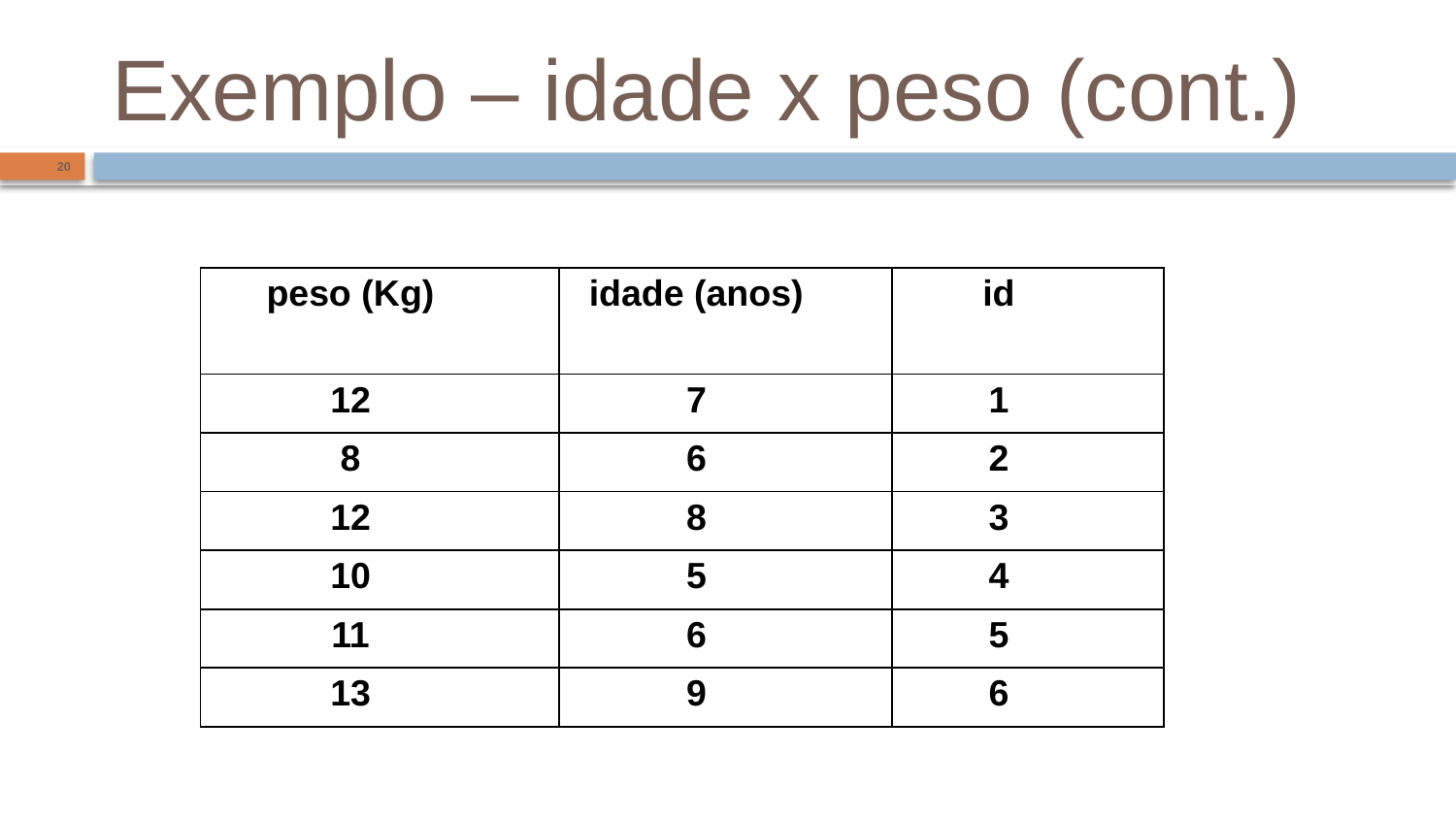

# Exemplo – idade x peso (cont.)
20

| peso (Kg) | idade (anos) | id |
| --- | --- | --- |
| 12 | 7 | 1 |
| 8 | 6 | 2 |
| 12 | 8 | 3 |
| 10 | 5 | 4 |
| 11 | 6 | 5 |
| 13 | 9 | 6 |